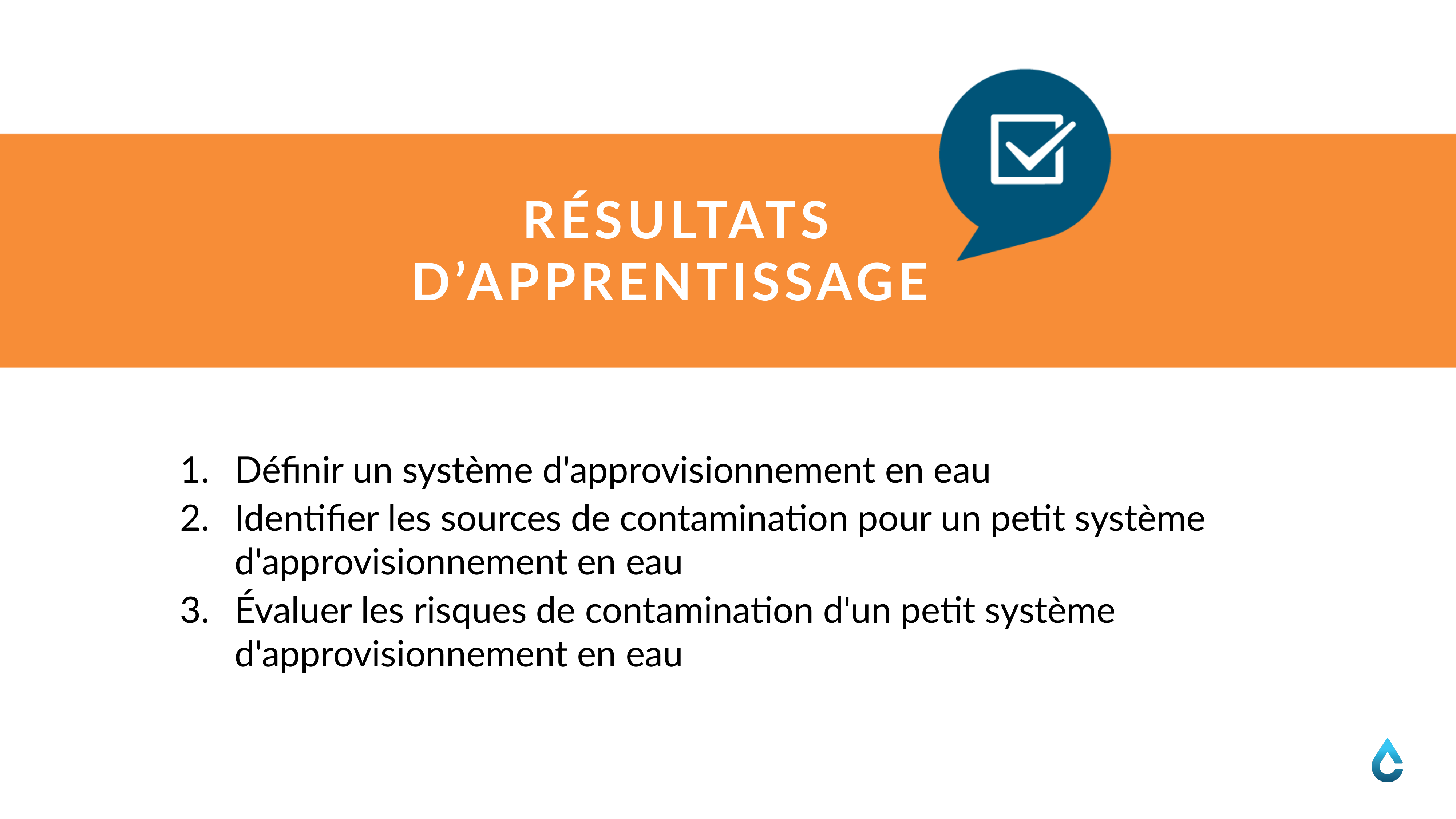

RÉSULTATS
D’APPRENTISSAGE
Définir un système d'approvisionnement en eau
Identifier les sources de contamination pour un petit système d'approvisionnement en eau
Évaluer les risques de contamination d'un petit système d'approvisionnement en eau